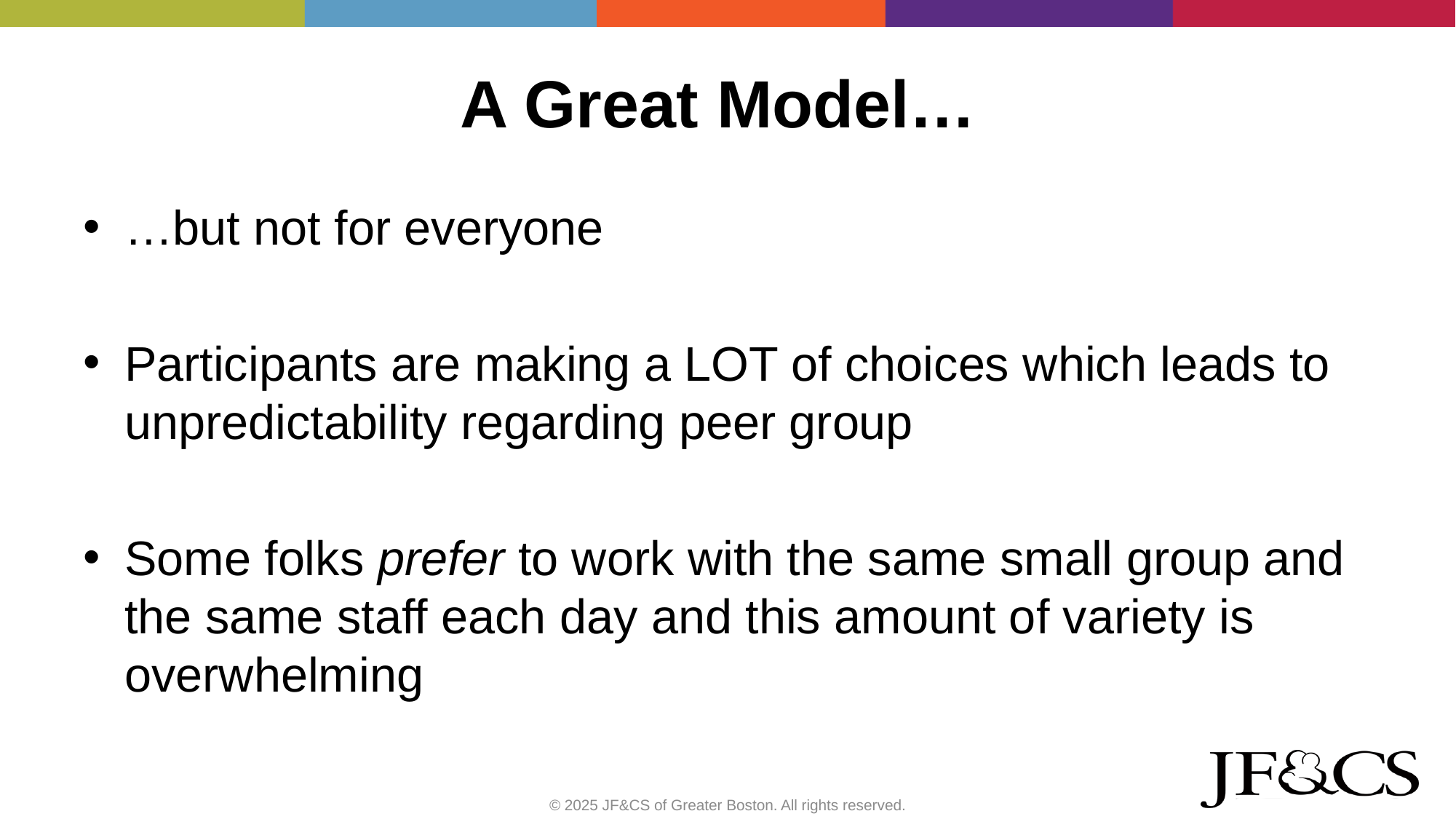

# A Great Model…
…but not for everyone

Participants are making a LOT of choices which leads to unpredictability regarding peer group

Some folks prefer to work with the same small group and the same staff each day and this amount of variety is overwhelming